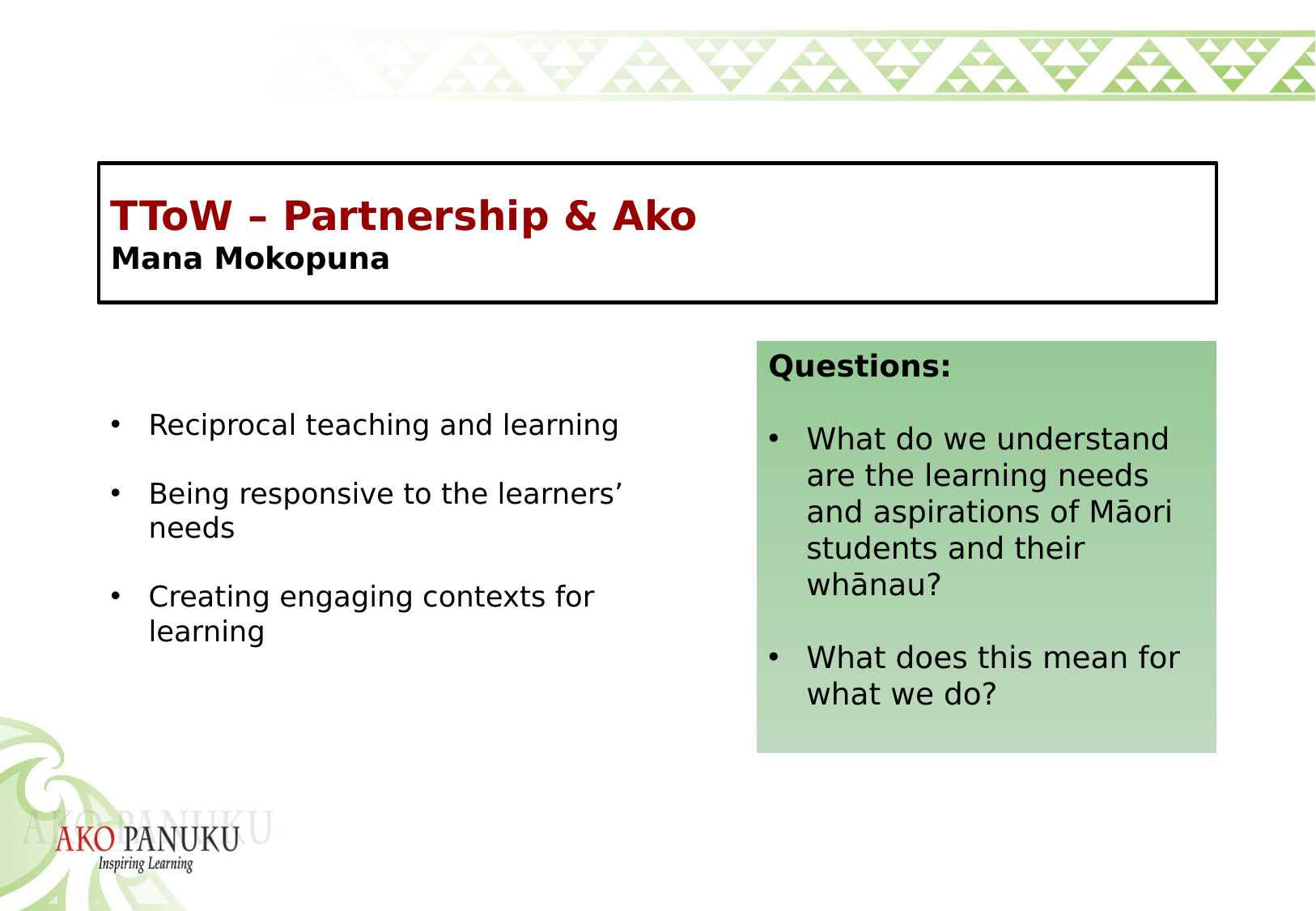

# TToW – Partnership & Ako
Mana Mokopuna

Questions:

What do we understand are the learning needs and aspirations of Māori students and their whānau?

What does this mean for what we do?

Reciprocal teaching and learning

Being responsive to the learners’ needs

Creating engaging contexts for learning